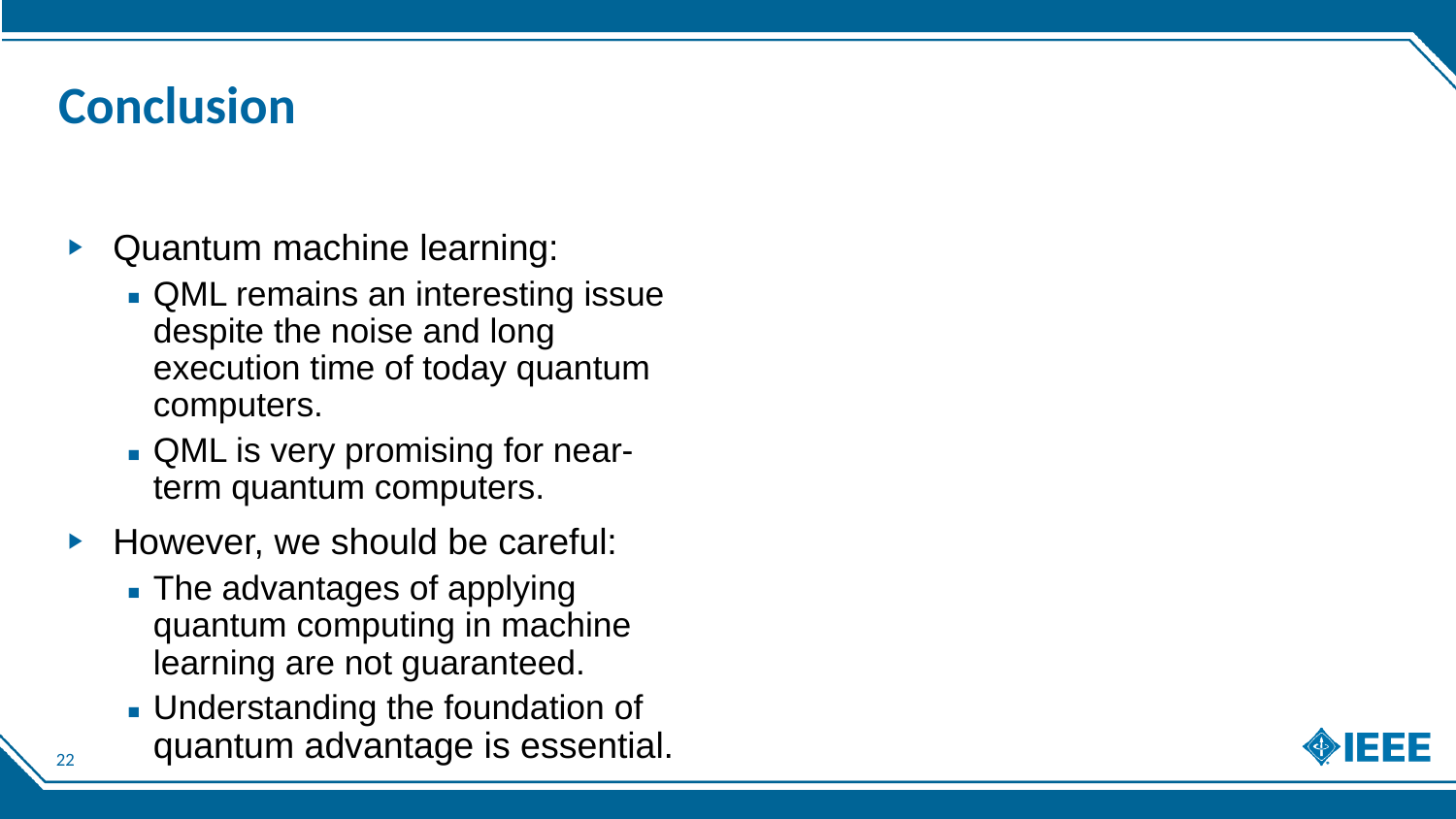

# Conclusion

Quantum machine learning:
QML remains an interesting issue despite the noise and long execution time of today quantum computers.
QML is very promising for near-term quantum computers.
However, we should be careful:
The advantages of applying quantum computing in machine learning are not guaranteed.
Understanding the foundation of quantum advantage is essential.